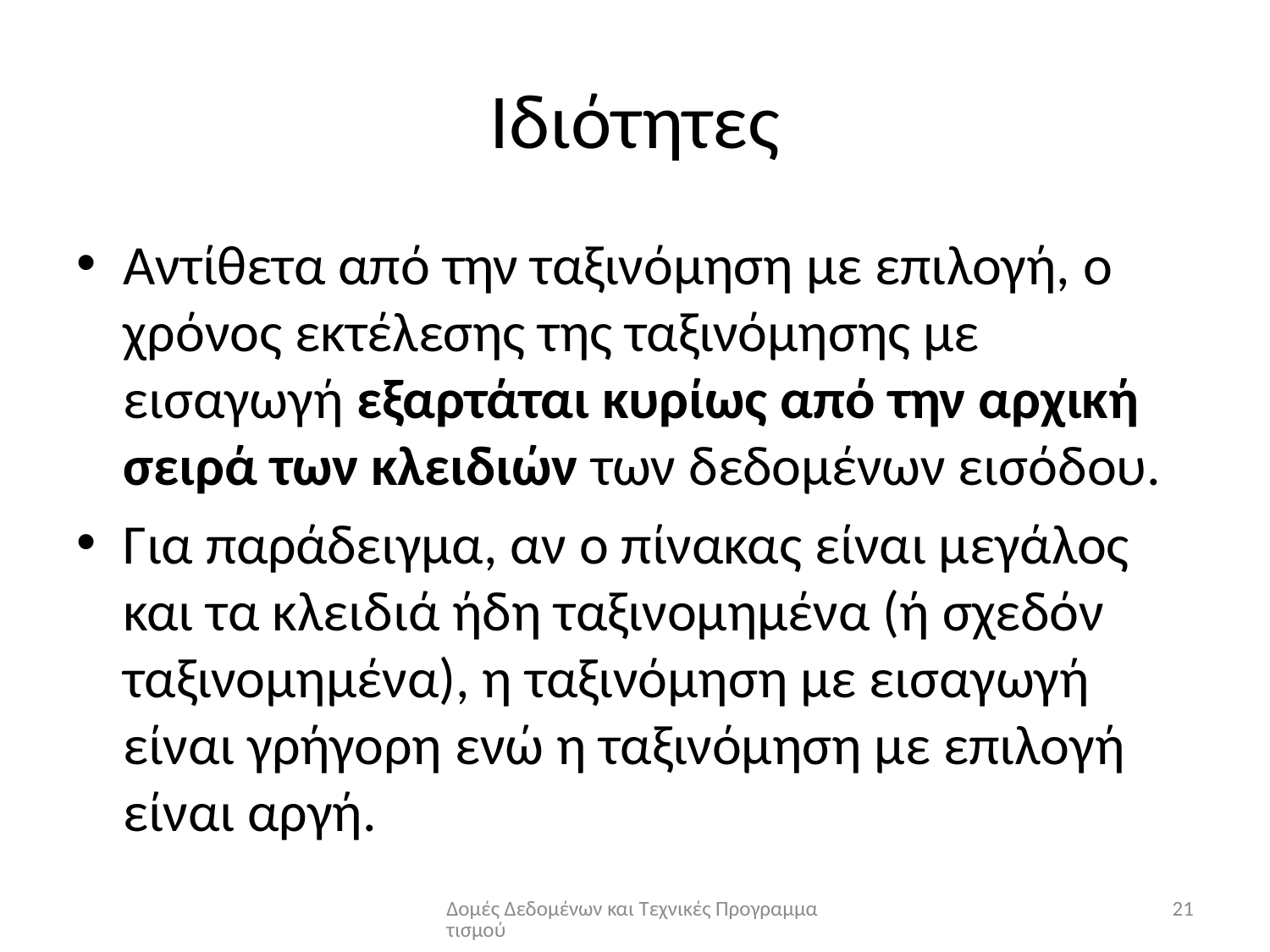

# Ιδιότητες
Αντίθετα από την ταξινόμηση με επιλογή, ο χρόνος εκτέλεσης της ταξινόμησης με εισαγωγή εξαρτάται κυρίως από την αρχική σειρά των κλειδιών των δεδομένων εισόδου.
Για παράδειγμα, αν ο πίνακας είναι μεγάλος και τα κλειδιά ήδη ταξινομημένα (ή σχεδόν ταξινομημένα), η ταξινόμηση με εισαγωγή είναι γρήγορη ενώ η ταξινόμηση με επιλογή είναι αργή.
Δομές Δεδομένων και Τεχνικές Προγραμματισμού
21